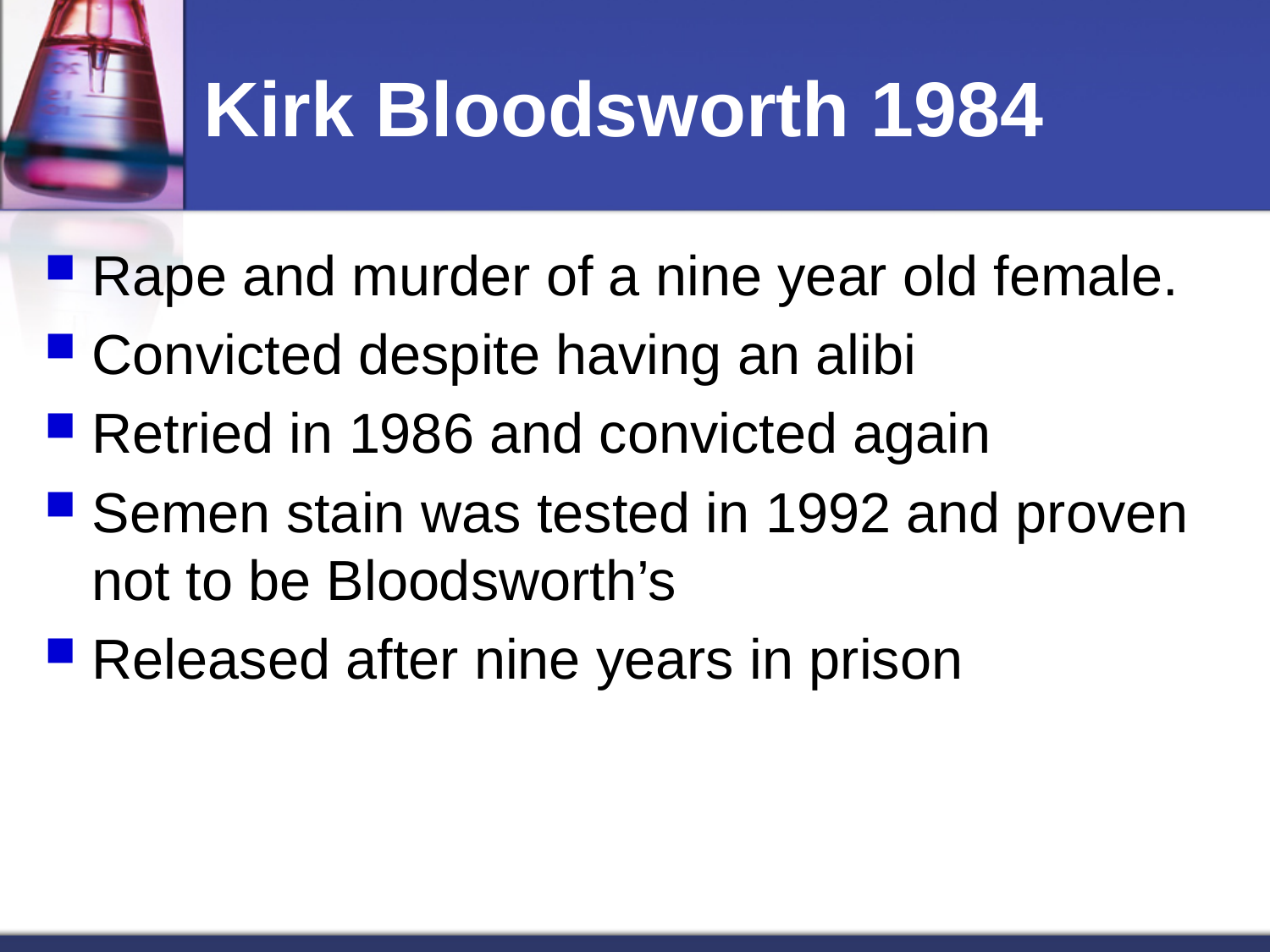

# Kirk Bloodsworth 1984
Rape and murder of a nine year old female.
Convicted despite having an alibi
Retried in 1986 and convicted again
Semen stain was tested in 1992 and proven not to be Bloodsworth’s
Released after nine years in prison